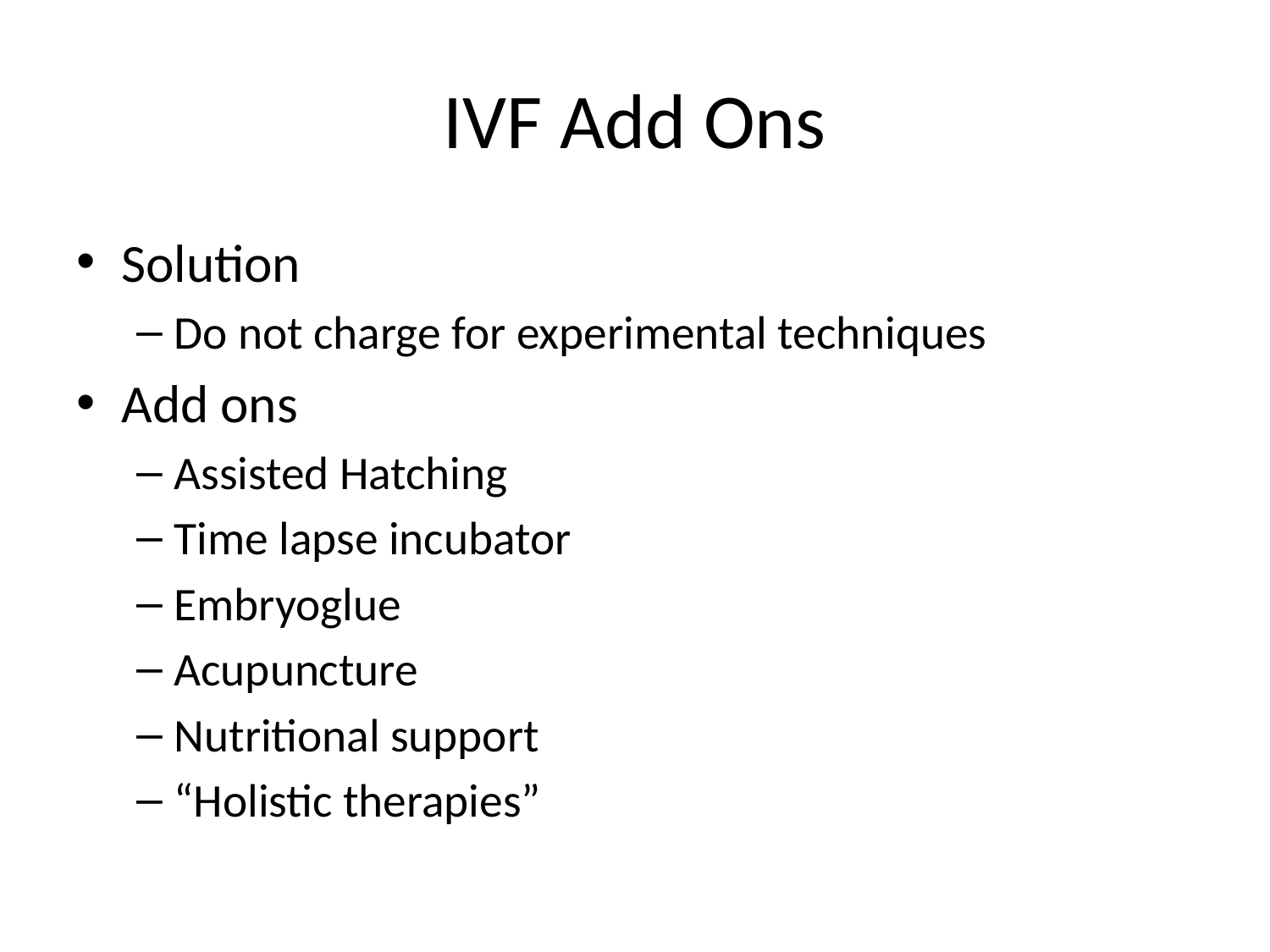

# IVF Add Ons
Solution
Do not charge for experimental techniques
Add ons
Assisted Hatching
Time lapse incubator
Embryoglue
Acupuncture
Nutritional support
“Holistic therapies”